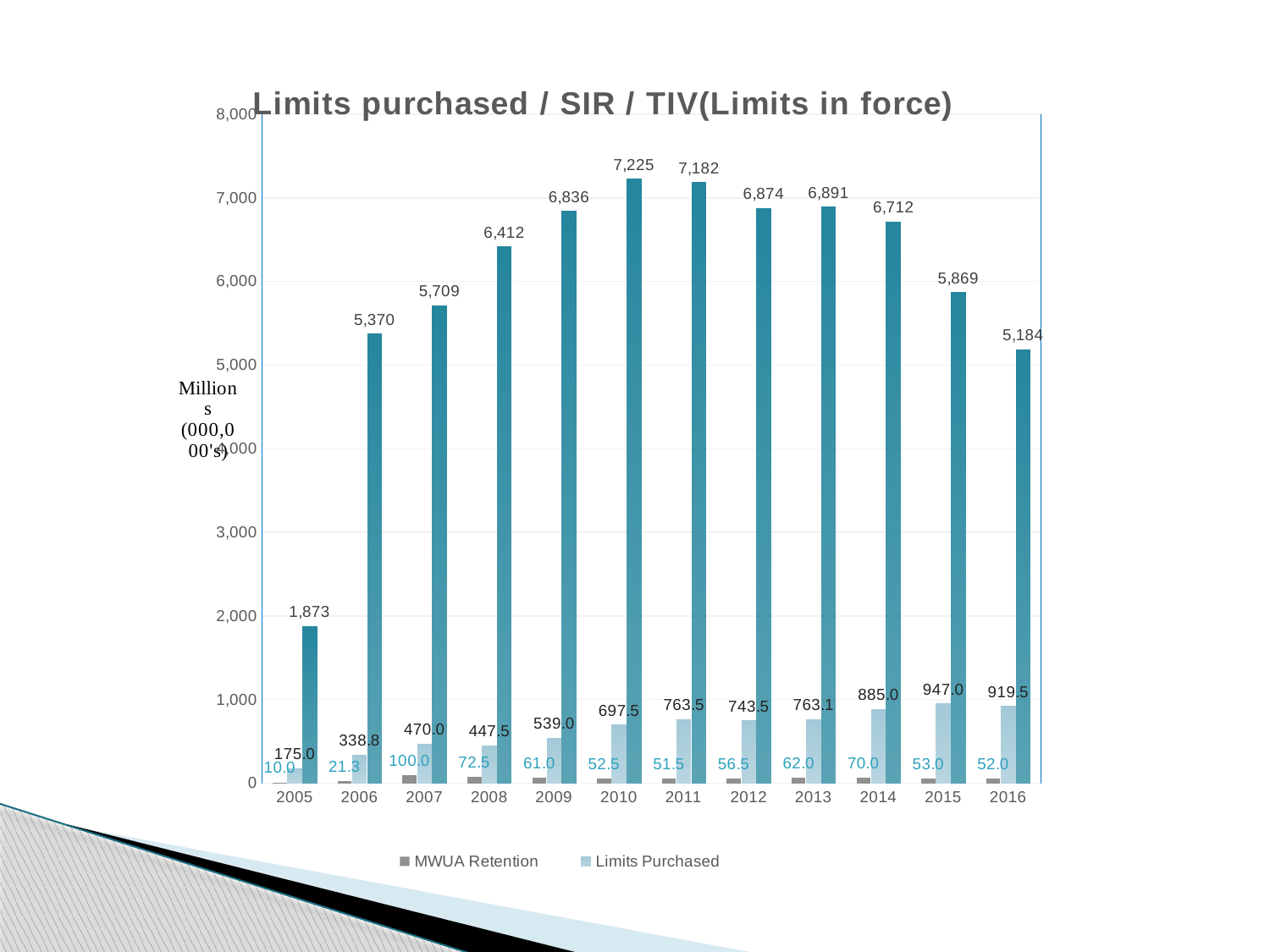

### Chart: Limits purchased / SIR / TIV(Limits in force)

| Category | MWUA Retention | Limits Purchased |  |
|---|---|---|---|
| 2005 | 10.0 | 175.0 | 1873.0 |
| 2006 | 21.25 | 338.75 | 5370.0 |
| 2007 | 100.0 | 470.0 | 5709.0 |
| 2008 | 72.5 | 447.5 | 6412.0 |
| 2009 | 61.0 | 539.0 | 6836.0 |
| 2010 | 52.5 | 697.5 | 7225.0 |
| 2011 | 51.5 | 763.5 | 7182.0 |
| 2012 | 56.5 | 743.5 | 6874.0 |
| 2013 | 61.95 | 763.05 | 6891.0 |
| 2014 | 70.0 | 885.0 | 6712.0 |
| 2015 | 53.0 | 947.0 | 5869.0 |
| 2016 | 52.0 | 919.5 | 5184.0 |